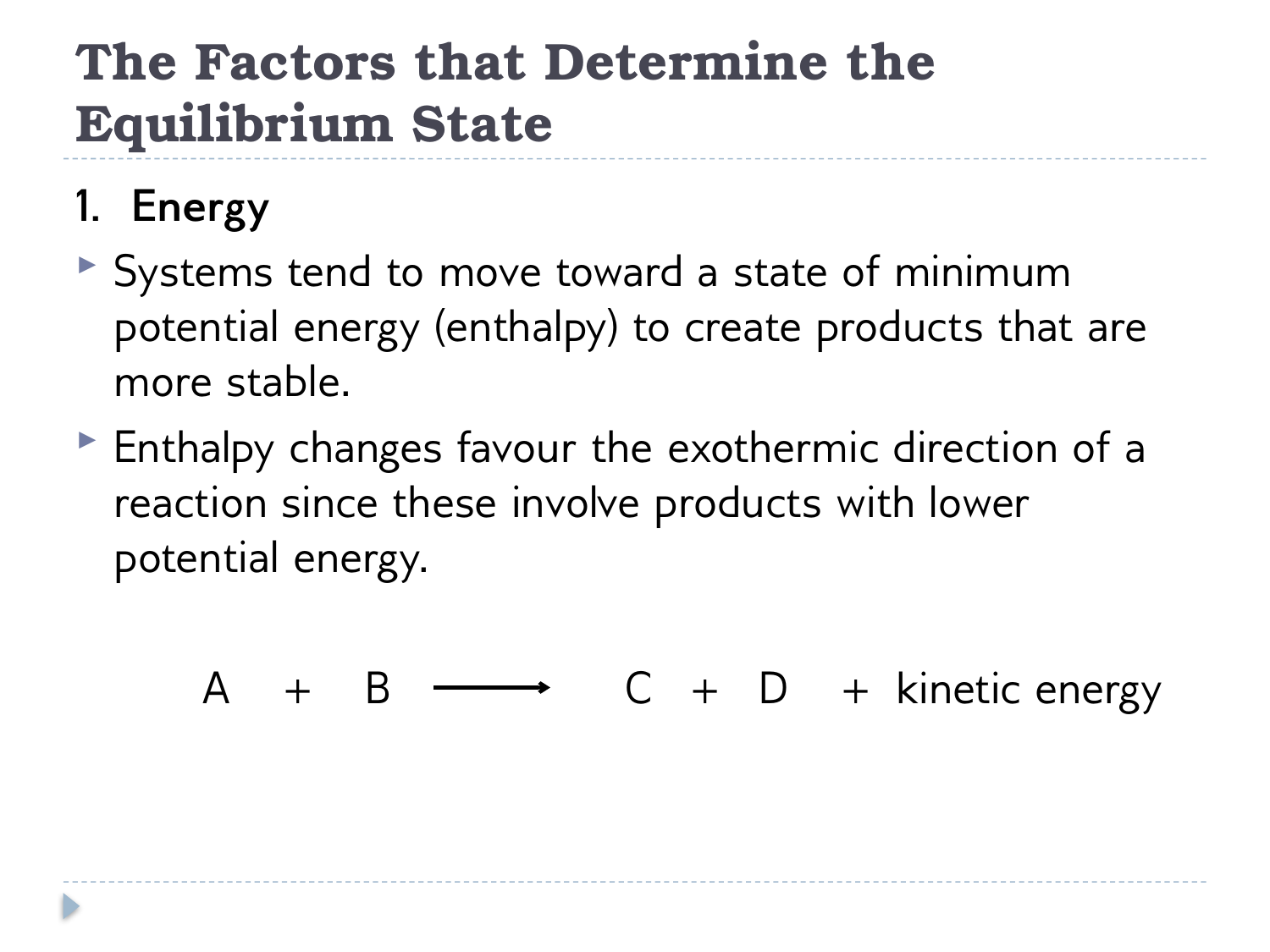

# The Factors that Determine the Equilibrium State
1.  Energy
Systems tend to move toward a state of minimum potential energy (enthalpy) to create products that are more stable.
Enthalpy changes favour the exothermic direction of a reaction since these involve products with lower potential energy.

	A    +    B		   C   +   D    +  kinetic energy